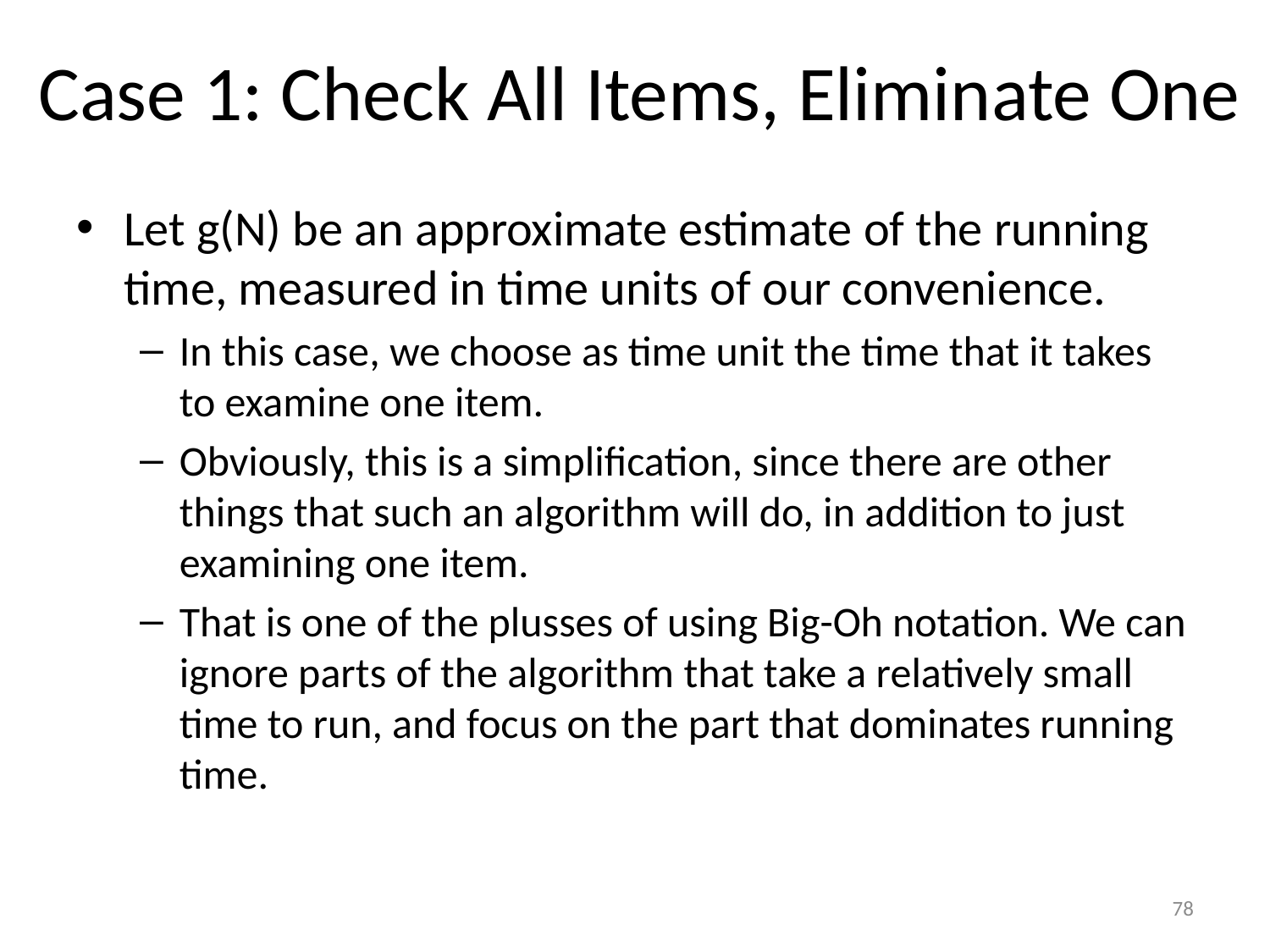

# Case 1: Check All Items, Eliminate One
Let g(N) be an approximate estimate of the running time, measured in time units of our convenience.
In this case, we choose as time unit the time that it takes to examine one item.
Obviously, this is a simplification, since there are other things that such an algorithm will do, in addition to just examining one item.
That is one of the plusses of using Big-Oh notation. We can ignore parts of the algorithm that take a relatively small time to run, and focus on the part that dominates running time.
78